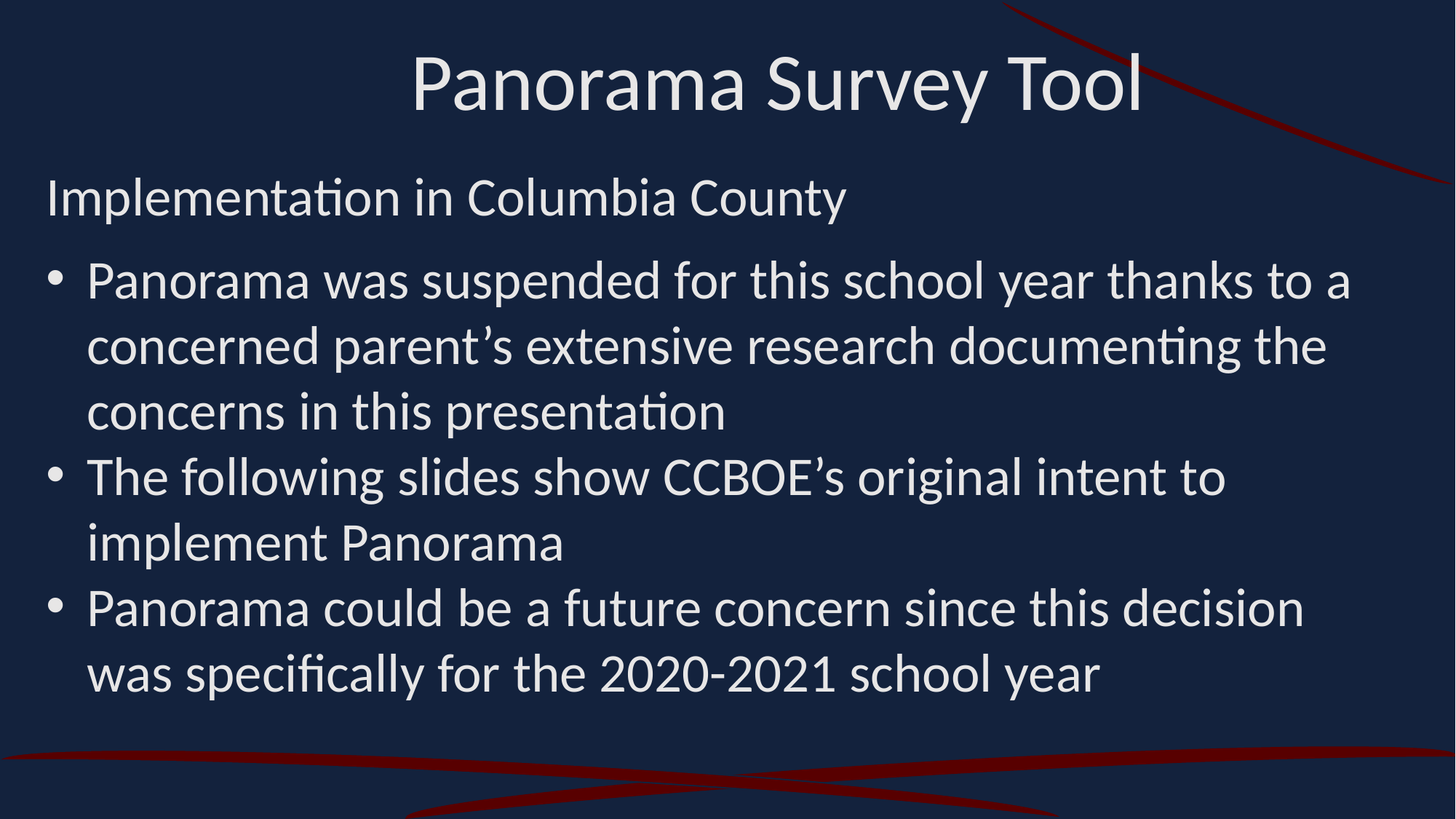

Panorama Survey Tool
Implementation in Columbia County
Panorama was suspended for this school year thanks to a concerned parent’s extensive research documenting the concerns in this presentation
The following slides show CCBOE’s original intent to implement Panorama
Panorama could be a future concern since this decision was specifically for the 2020-2021 school year